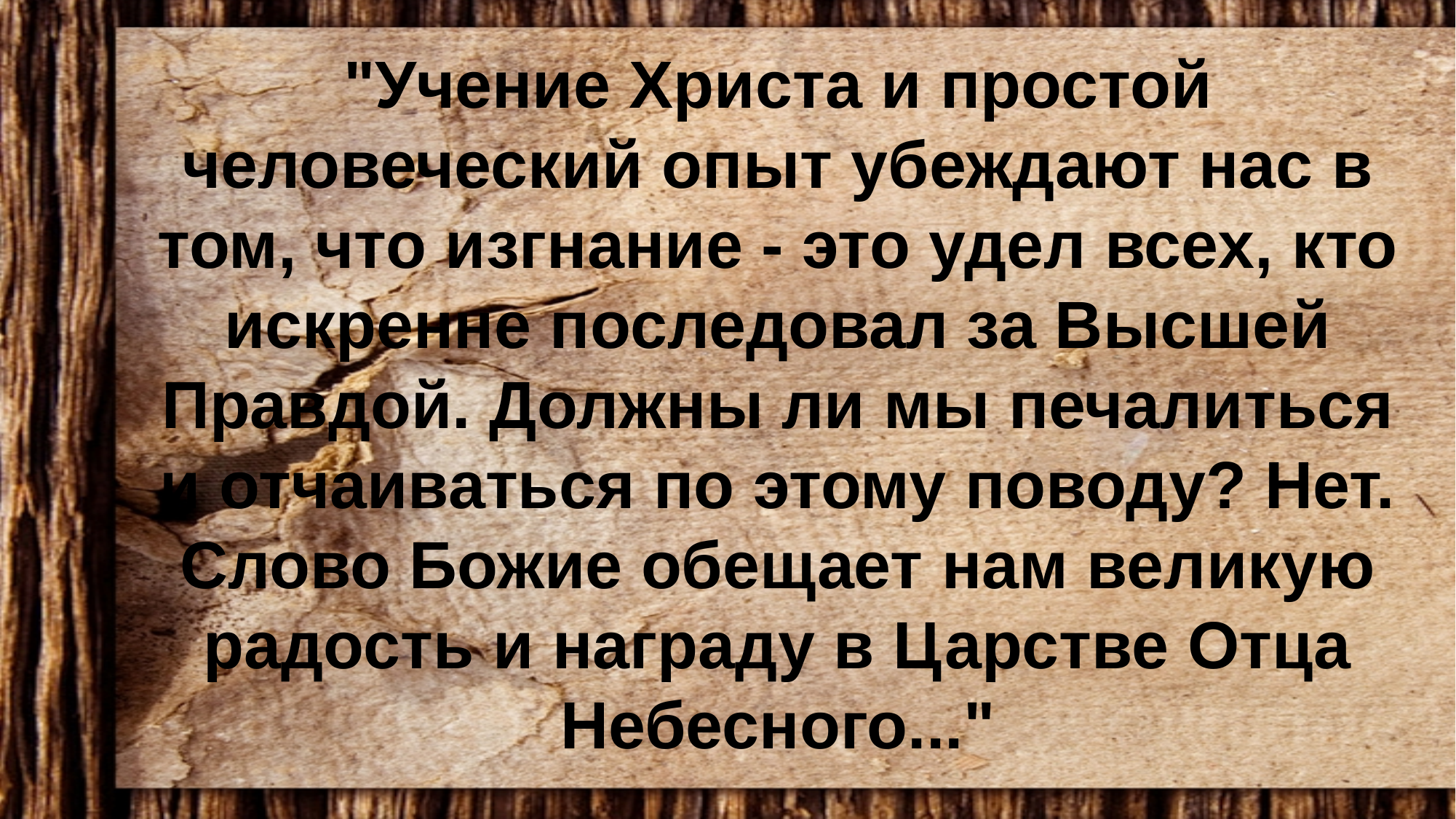

"Учение Христа и простой человеческий опыт убеждают нас в том, что изгнание - это удел всех, кто искренне последовал за Высшей Правдой. Должны ли мы печалиться и отчаиваться по этому поводу? Нет. Слово Божие обещает нам великую радость и награду в Царстве Отца Небесного..."